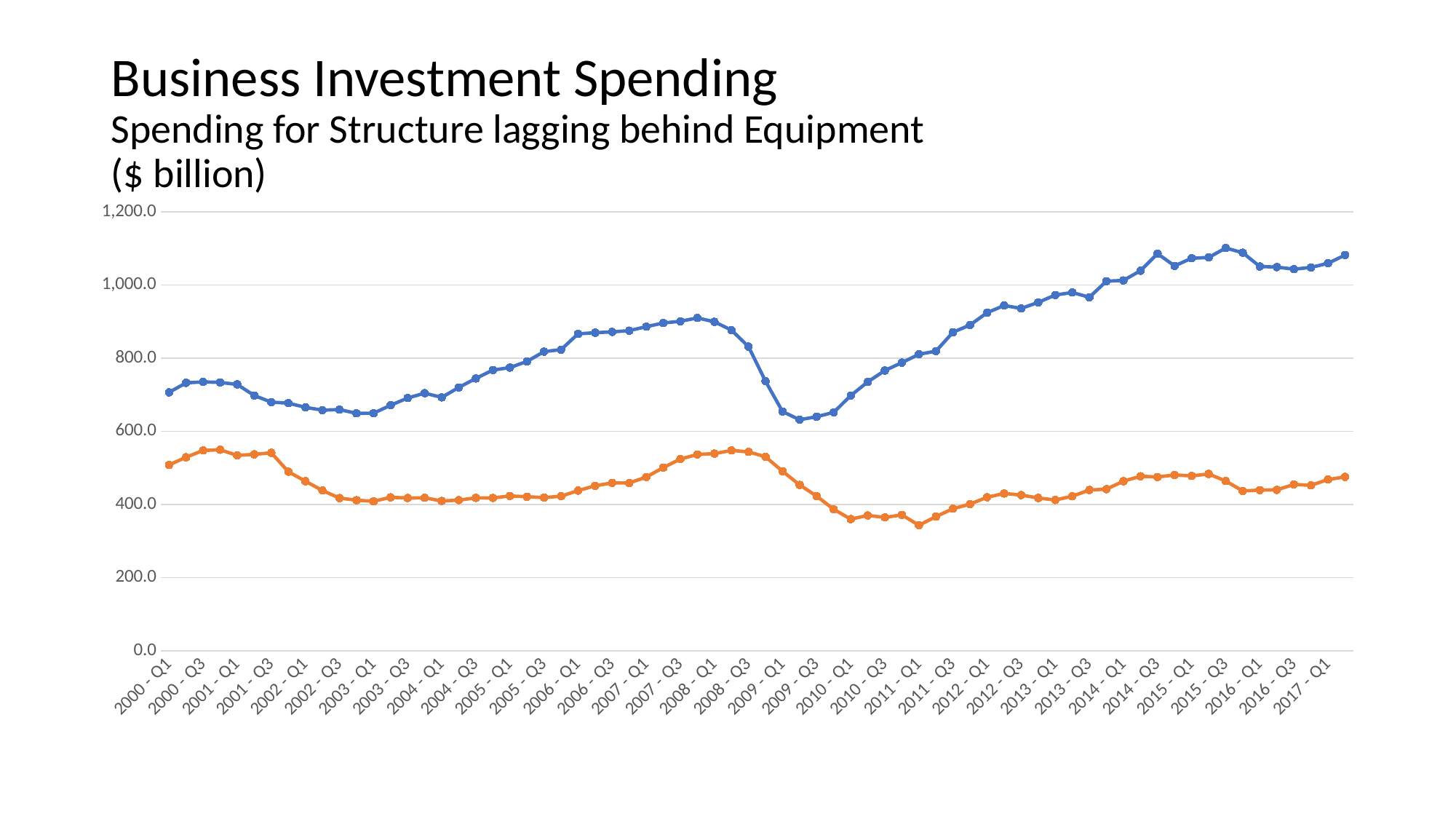

# Business Investment Spending Spending for Structure lagging behind Equipment ($ billion)

### Chart

| Category | Series 1 | Series 2 |
|---|---|---|
| 2000 - Q1 | 706.4 | 507.8 |
| 2000 - Q2 | 732.5 | 529.0 |
| 2000 - Q3 | 735.1 | 547.6 |
| 2000 - Q4 | 733.7 | 549.5 |
| 2001 - Q1 | 728.1 | 534.0 |
| 2001 - Q2 | 697.8 | 536.9 |
| 2001 - Q3 | 679.7 | 541.2 |
| 2001 - Q4 | 677.0 | 489.4 |
| 2002 - Q1 | 665.5 | 463.4 |
| 2002 - Q2 | 657.9 | 438.0 |
| 2002 - Q3 | 659.4 | 417.3 |
| 2002 - Q4 | 649.2 | 411.4 |
| 2003 - Q1 | 649.5 | 408.5 |
| 2003 - Q2 | 671.3 | 419.3 |
| 2003 - Q3 | 691.0 | 417.5 |
| 2003 - Q4 | 704.3 | 418.0 |
| 2004 - Q1 | 692.8 | 409.3 |
| 2004 - Q2 | 719.9 | 411.6 |
| 2004 - Q3 | 744.6 | 417.9 |
| 2004 - Q4 | 767.4 | 417.7 |
| 2005 - Q1 | 774.2 | 423.1 |
| 2005 - Q2 | 791.0 | 420.9 |
| 2005 - Q3 | 817.9 | 418.6 |
| 2005 - Q4 | 823.4 | 422.3 |
| 2006 - Q1 | 866.5 | 437.8 |
| 2006 - Q2 | 869.6 | 450.9 |
| 2006 - Q3 | 871.9 | 458.9 |
| 2006 - Q4 | 875.2 | 458.4 |
| 2007 - Q1 | 886.1 | 474.8 |
| 2007 - Q2 | 896.2 | 500.6 |
| 2007 - Q3 | 900.9 | 524.0 |
| 2007 - Q4 | 910.0 | 536.8 |
| 2008 - Q1 | 899.4 | 539.0 |
| 2008 - Q2 | 876.6 | 547.7 |
| 2008 - Q3 | 831.6 | 543.7 |
| 2008 - Q4 | 736.8 | 530.3 |
| 2009 - Q1 | 653.9 | 490.5 |
| 2009 - Q2 | 631.6 | 453.3 |
| 2009 - Q3 | 639.9 | 422.6 |
| 2009 - Q4 | 651.9 | 386.5 |
| 2010 - Q1 | 697.7 | 359.7 |
| 2010 - Q2 | 735.2 | 369.8 |
| 2010 - Q3 | 766.2 | 364.4 |
| 2010 - Q4 | 787.8 | 371.2 |
| 2011 - Q1 | 810.6 | 343.0 |
| 2011 - Q2 | 819.3 | 366.7 |
| 2011 - Q3 | 871.0 | 388.2 |
| 2011 - Q4 | 890.8 | 400.9 |
| 2012 - Q1 | 924.4 | 419.5 |
| 2012 - Q2 | 944.0 | 429.9 |
| 2012 - Q3 | 936.0 | 425.5 |
| 2012 - Q4 | 952.6 | 417.5 |
| 2013 - Q1 | 972.7 | 412.0 |
| 2013 - Q2 | 979.6 | 422.3 |
| 2013 - Q3 | 966.6 | 439.3 |
| 2013 - Q4 | 1010.5 | 441.6 |
| 2014 - Q1 | 1012.6 | 463.5 |
| 2014 - Q2 | 1039.1 | 477.0 |
| 2014 - Q3 | 1085.8 | 474.9 |
| 2014 - Q4 | 1052.3 | 480.5 |
| 2015 - Q1 | 1073.2 | 477.9 |
| 2015 - Q2 | 1075.3 | 483.3 |
| 2015 - Q3 | 1101.3 | 463.8 |
| 2015 - Q4 | 1088.3 | 436.7 |
| 2016 - Q1 | 1050.7 | 439.1 |
| 2016 - Q2 | 1049.0 | 439.7 |
| 2016 - Q3 | 1043.4 | 454.6 |
| 2016 - Q4 | 1048.0 | 452.1 |
| 2017 - Q1 | 1059.4 | 468.0 |
| 2017 - Q2 | 1081.9 | 475.1 |